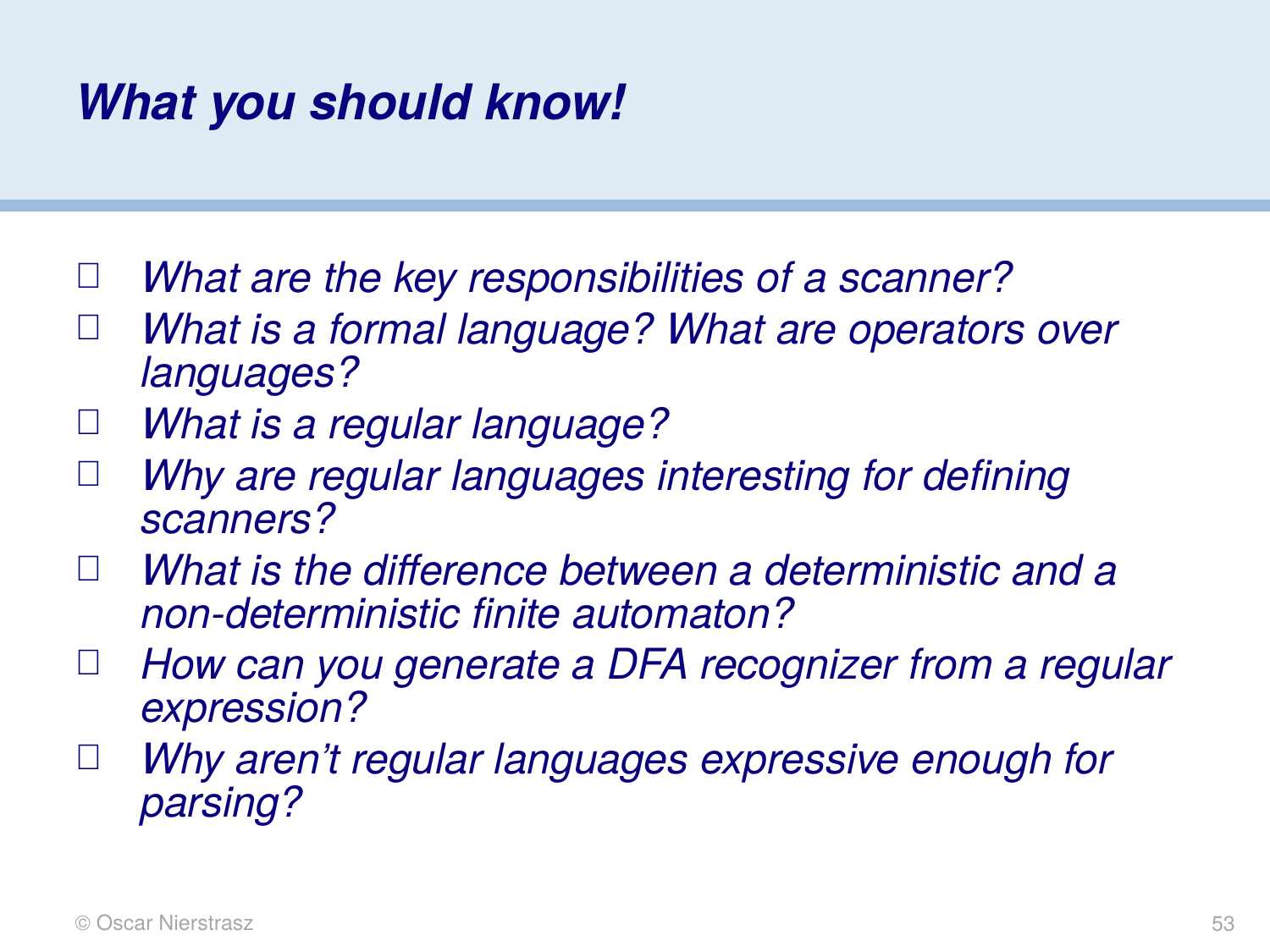

# What you should know!
What are the key responsibilities of a scanner?
What is a formal language? What are operators over languages?
What is a regular language?
Why are regular languages interesting for defining scanners?
What is the difference between a deterministic and a non-deterministic finite automaton?
How can you generate a DFA recognizer from a regular expression?
Why aren’t regular languages expressive enough for parsing?
© Oscar Nierstrasz
53